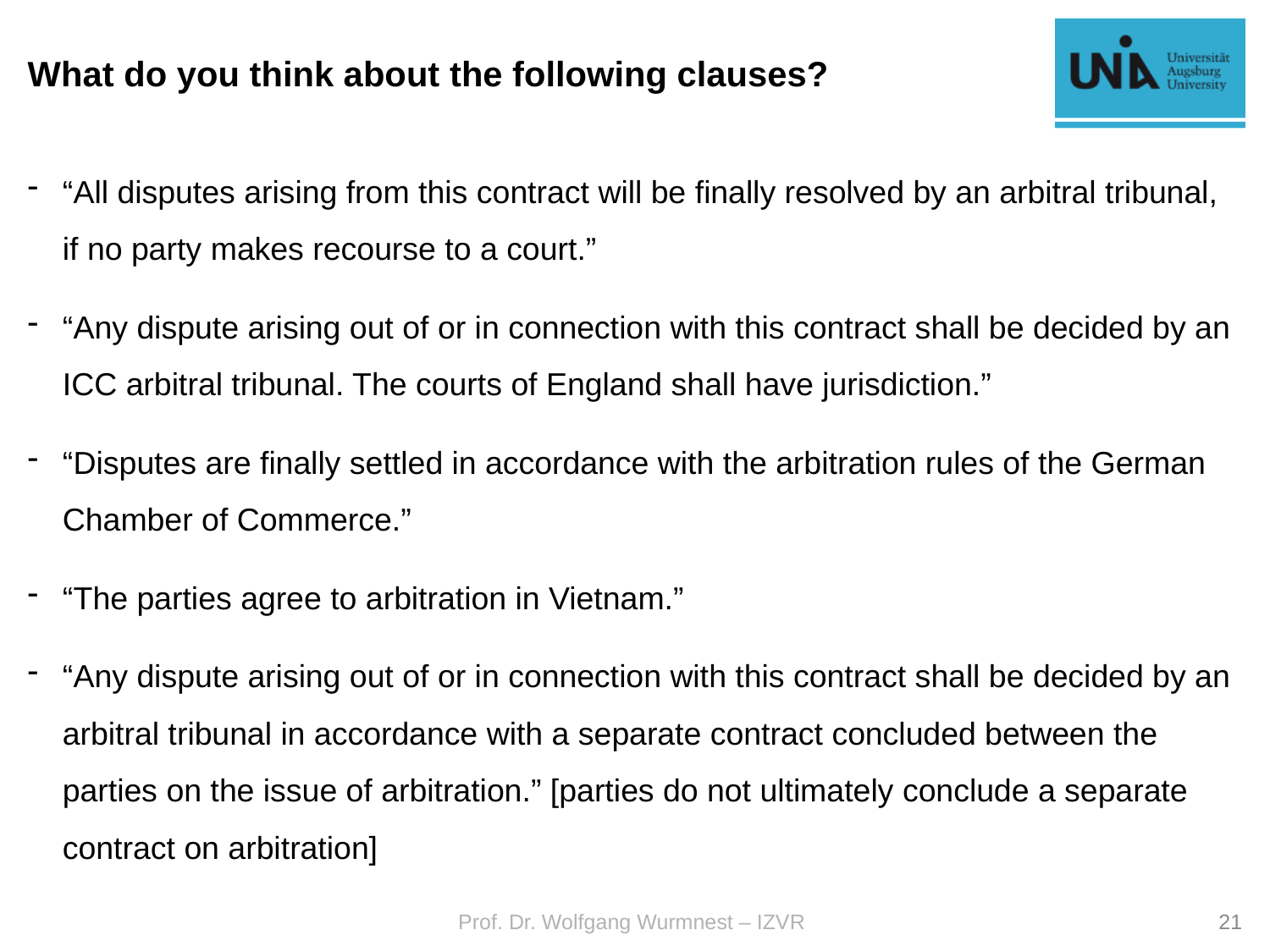

# What do you think about the following clauses?
“All disputes arising from this contract will be finally resolved by an arbitral tribunal, if no party makes recourse to a court.”
“Any dispute arising out of or in connection with this contract shall be decided by an ICC arbitral tribunal. The courts of England shall have jurisdiction.”
“Disputes are finally settled in accordance with the arbitration rules of the German Chamber of Commerce.”
“The parties agree to arbitration in Vietnam.”
“Any dispute arising out of or in connection with this contract shall be decided by an arbitral tribunal in accordance with a separate contract concluded between the parties on the issue of arbitration.” [parties do not ultimately conclude a separate contract on arbitration]

Prof. Dr. Wolfgang Wurmnest – IZVR
21